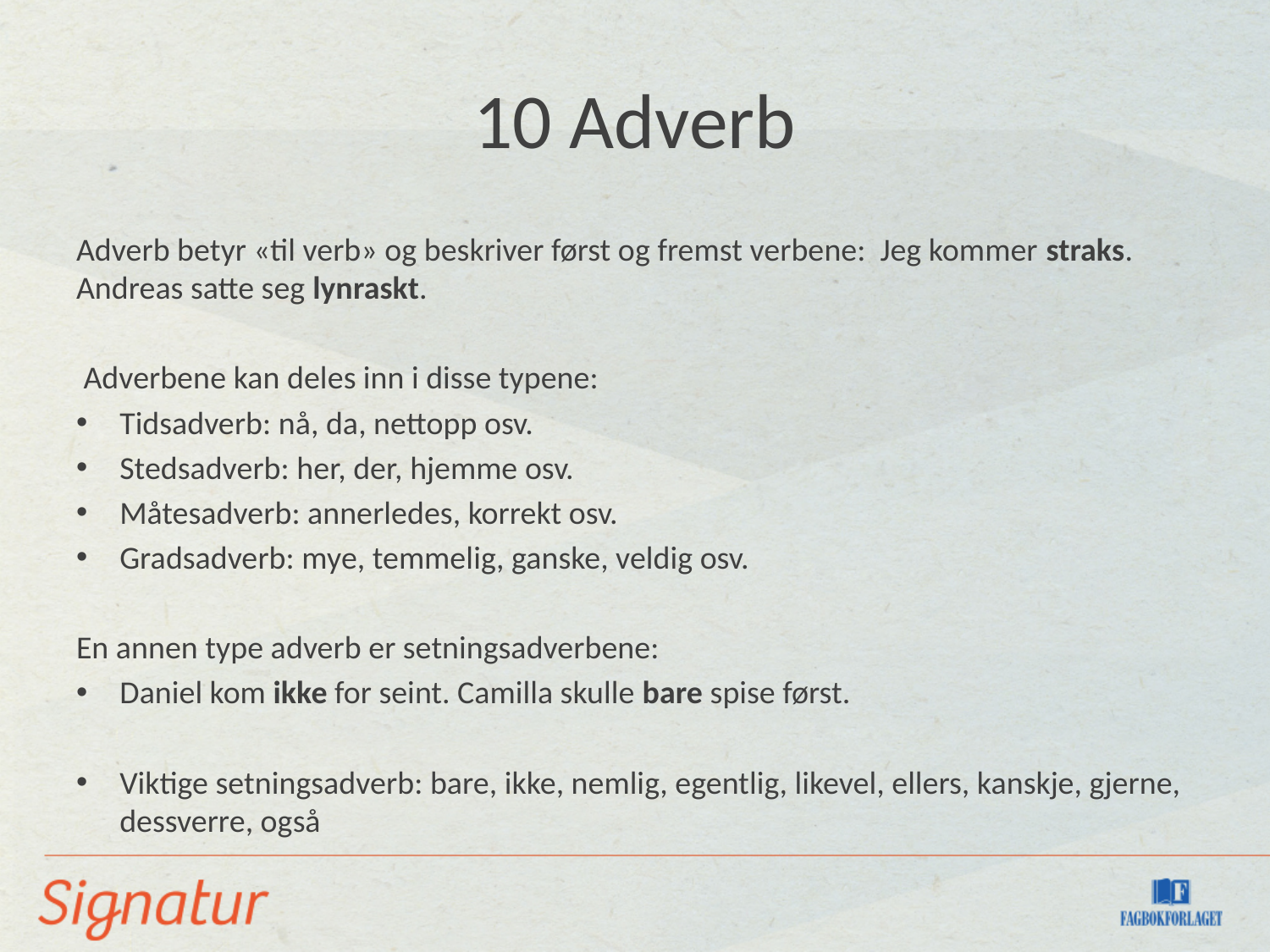

# 10 Adverb
Adverb betyr «til verb» og beskriver først og fremst verbene:  Jeg kommer straks.  Andreas satte seg lynraskt.

 Adverbene kan deles inn i disse typene:
Tidsadverb: nå, da, nettopp osv.
Stedsadverb: her, der, hjemme osv.
Måtesadverb: annerledes, korrekt osv.
Gradsadverb: mye, temmelig, ganske, veldig osv.

En annen type adverb er setningsadverbene:
Daniel kom ikke for seint. Camilla skulle bare spise først.

Viktige setningsadverb: bare, ikke, nemlig, egentlig, likevel, ellers, kanskje, gjerne, dessverre, også